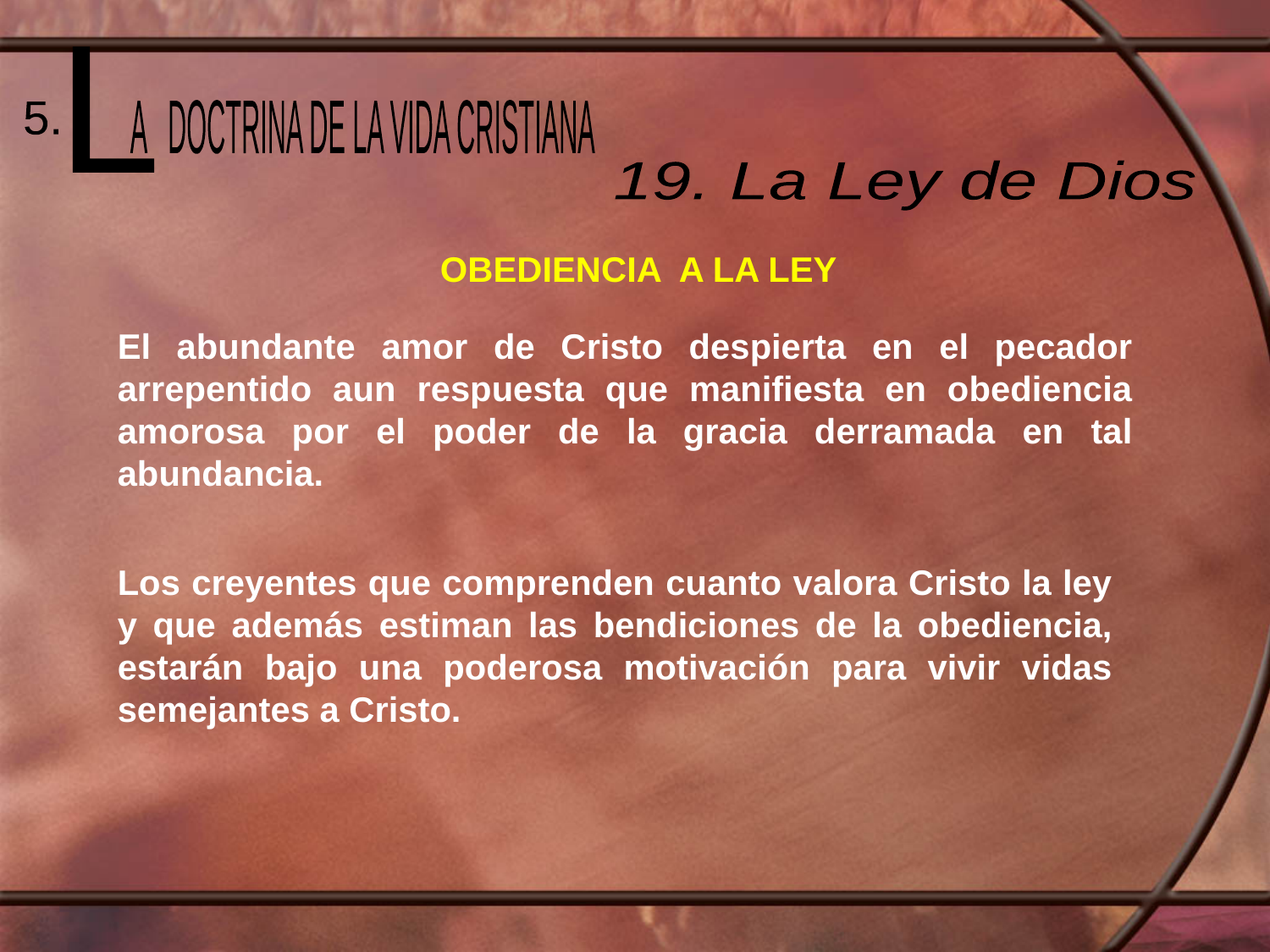

L
   A   DOCTRINA DE LA VIDA CRISTIANA
5.
19. La Ley de Dios
OBEDIENCIA  A LA LEY
El abundante amor de Cristo despierta en el pecador arrepentido aun respuesta que manifiesta en obediencia amorosa por el poder de la gracia derramada en tal abundancia.
Los creyentes que comprenden cuanto valora Cristo la ley y que además estiman las bendiciones de la obediencia, estarán bajo una poderosa motivación para vivir vidas semejantes a Cristo.